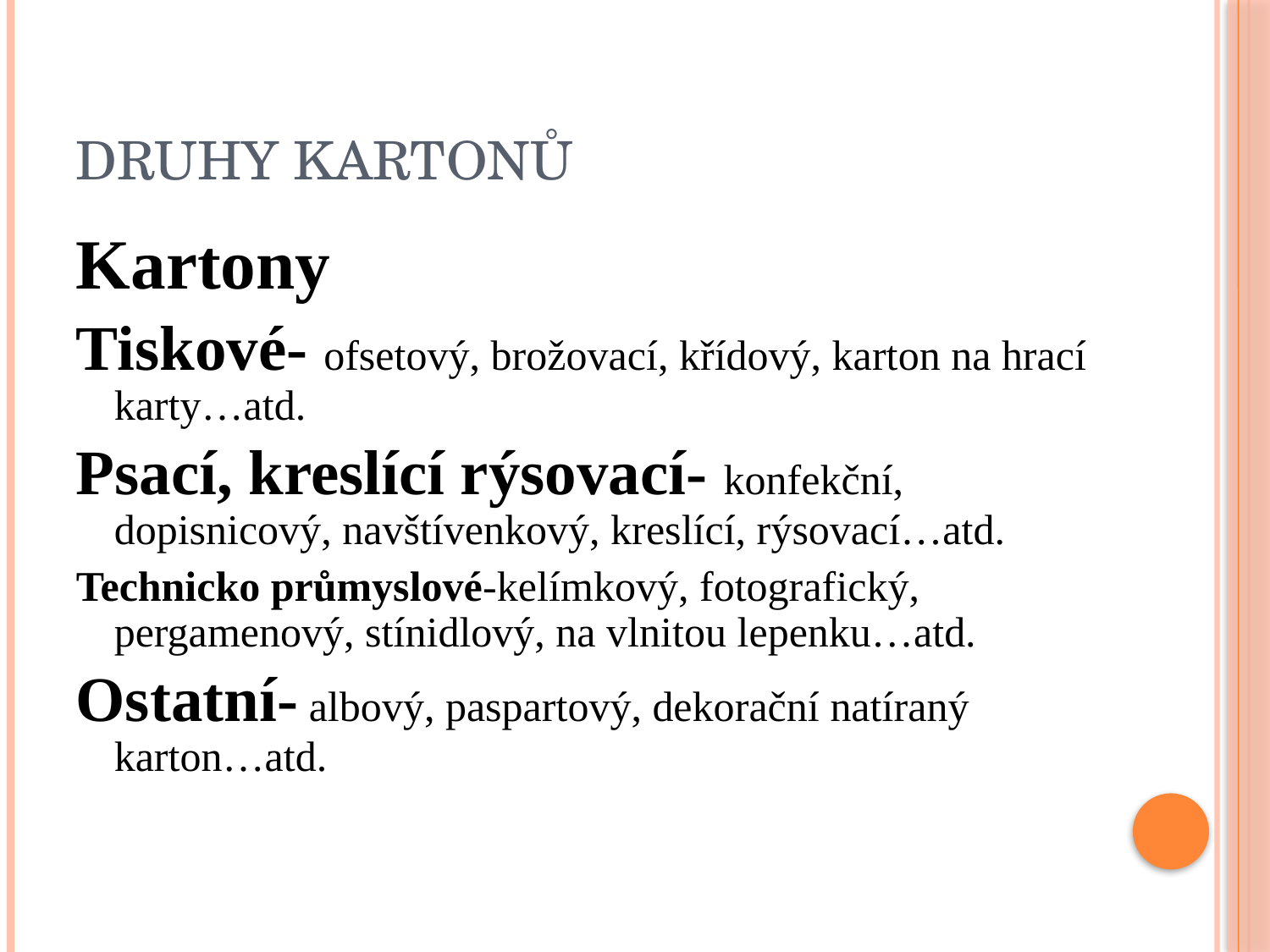

# Druhy kartonů
Kartony
Tiskové- ofsetový, brožovací, křídový, karton na hrací karty…atd.
Psací, kreslící rýsovací- konfekční, dopisnicový, navštívenkový, kreslící, rýsovací…atd.
Technicko průmyslové-kelímkový, fotografický, pergamenový, stínidlový, na vlnitou lepenku…atd.
Ostatní- albový, paspartový, dekorační natíraný karton…atd.